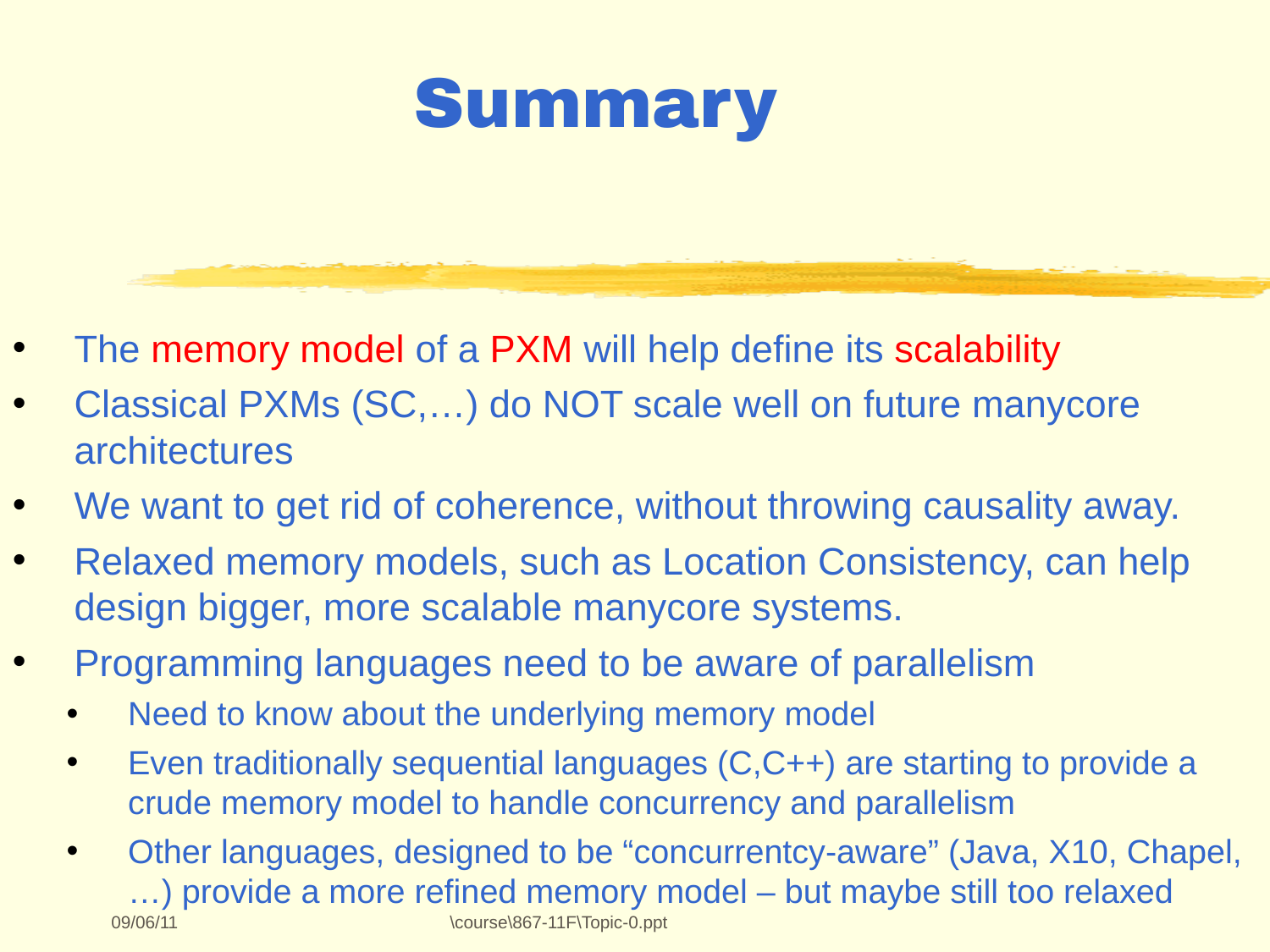

# Summary
The memory model of a PXM will help define its scalability
Classical PXMs (SC,…) do NOT scale well on future manycore architectures
We want to get rid of coherence, without throwing causality away.
Relaxed memory models, such as Location Consistency, can help design bigger, more scalable manycore systems.
Programming languages need to be aware of parallelism
Need to know about the underlying memory model
Even traditionally sequential languages (C,C++) are starting to provide a crude memory model to handle concurrency and parallelism
Other languages, designed to be “concurrentcy-aware” (Java, X10, Chapel, …) provide a more refined memory model – but maybe still too relaxed
09/06/11
\course\867-11F\Topic-0.ppt